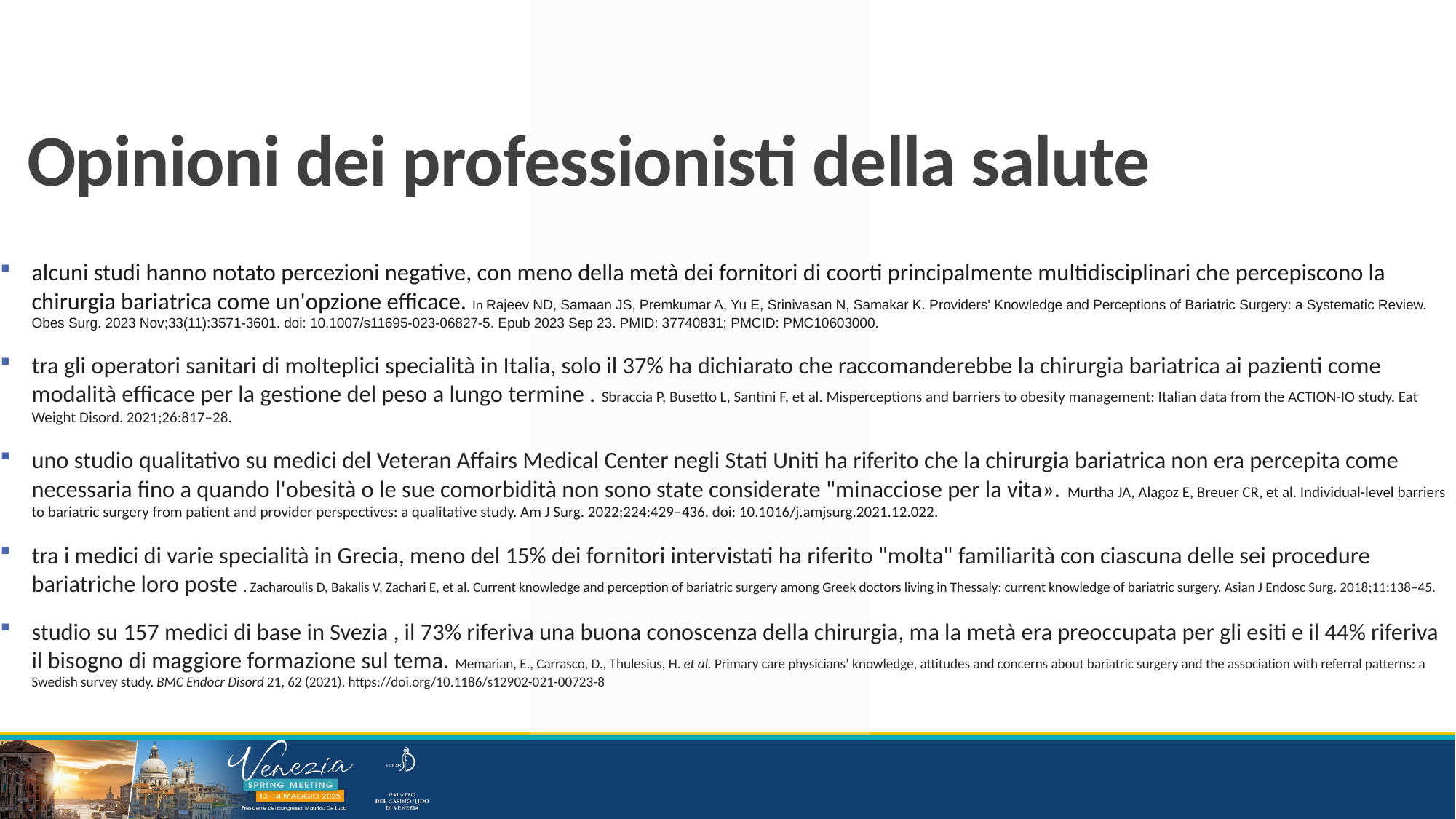

Opinioni dei professionisti della salute
alcuni studi hanno notato percezioni negative, con meno della metà dei fornitori di coorti principalmente multidisciplinari che percepiscono la chirurgia bariatrica come un'opzione efficace. In Rajeev ND, Samaan JS, Premkumar A, Yu E, Srinivasan N, Samakar K. Providers' Knowledge and Perceptions of Bariatric Surgery: a Systematic Review. Obes Surg. 2023 Nov;33(11):3571-3601. doi: 10.1007/s11695-023-06827-5. Epub 2023 Sep 23. PMID: 37740831; PMCID: PMC10603000.
tra gli operatori sanitari di molteplici specialità in Italia, solo il 37% ha dichiarato che raccomanderebbe la chirurgia bariatrica ai pazienti come modalità efficace per la gestione del peso a lungo termine . Sbraccia P, Busetto L, Santini F, et al. Misperceptions and barriers to obesity management: Italian data from the ACTION-IO study. Eat Weight Disord. 2021;26:817–28.
uno studio qualitativo su medici del Veteran Affairs Medical Center negli Stati Uniti ha riferito che la chirurgia bariatrica non era percepita come necessaria fino a quando l'obesità o le sue comorbidità non sono state considerate "minacciose per la vita». Murtha JA, Alagoz E, Breuer CR, et al. Individual-level barriers to bariatric surgery from patient and provider perspectives: a qualitative study. Am J Surg. 2022;224:429–436. doi: 10.1016/j.amjsurg.2021.12.022.
tra i medici di varie specialità in Grecia, meno del 15% dei fornitori intervistati ha riferito "molta" familiarità con ciascuna delle sei procedure bariatriche loro poste . Zacharoulis D, Bakalis V, Zachari E, et al. Current knowledge and perception of bariatric surgery among Greek doctors living in Thessaly: current knowledge of bariatric surgery. Asian J Endosc Surg. 2018;11:138–45.
studio su 157 medici di base in Svezia , il 73% riferiva una buona conoscenza della chirurgia, ma la metà era preoccupata per gli esiti e il 44% riferiva il bisogno di maggiore formazione sul tema. Memarian, E., Carrasco, D., Thulesius, H. et al. Primary care physicians’ knowledge, attitudes and concerns about bariatric surgery and the association with referral patterns: a Swedish survey study. BMC Endocr Disord 21, 62 (2021). https://doi.org/10.1186/s12902-021-00723-8